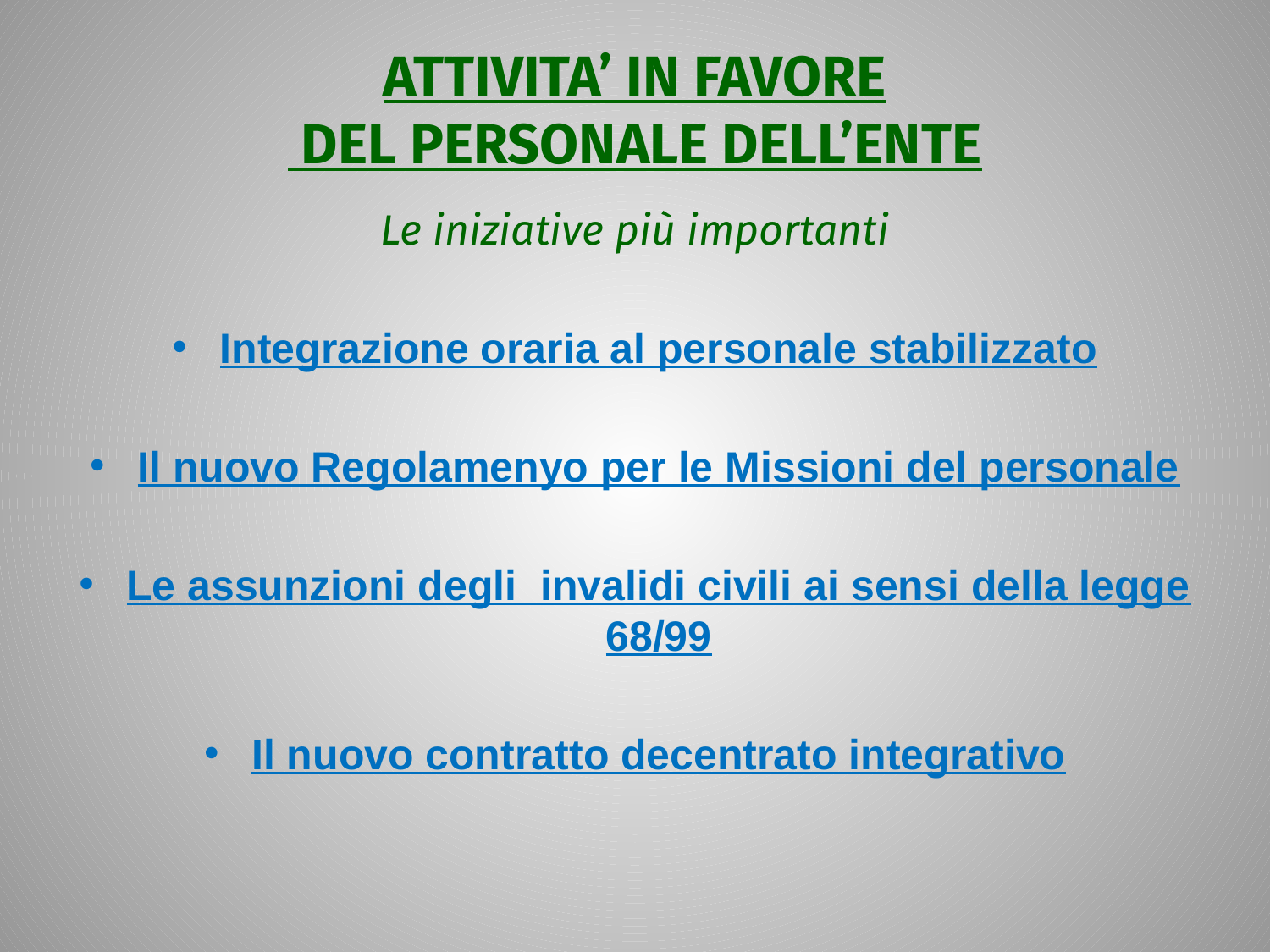

# ATTIVITA’ IN FAVORE DEL PERSONALE DELL’ENTE
Le iniziative più importanti

Integrazione oraria al personale stabilizzato

Il nuovo Regolamenyo per le Missioni del personale

Le assunzioni degli  invalidi civili ai sensi della legge 68/99

Il nuovo contratto decentrato integrativo